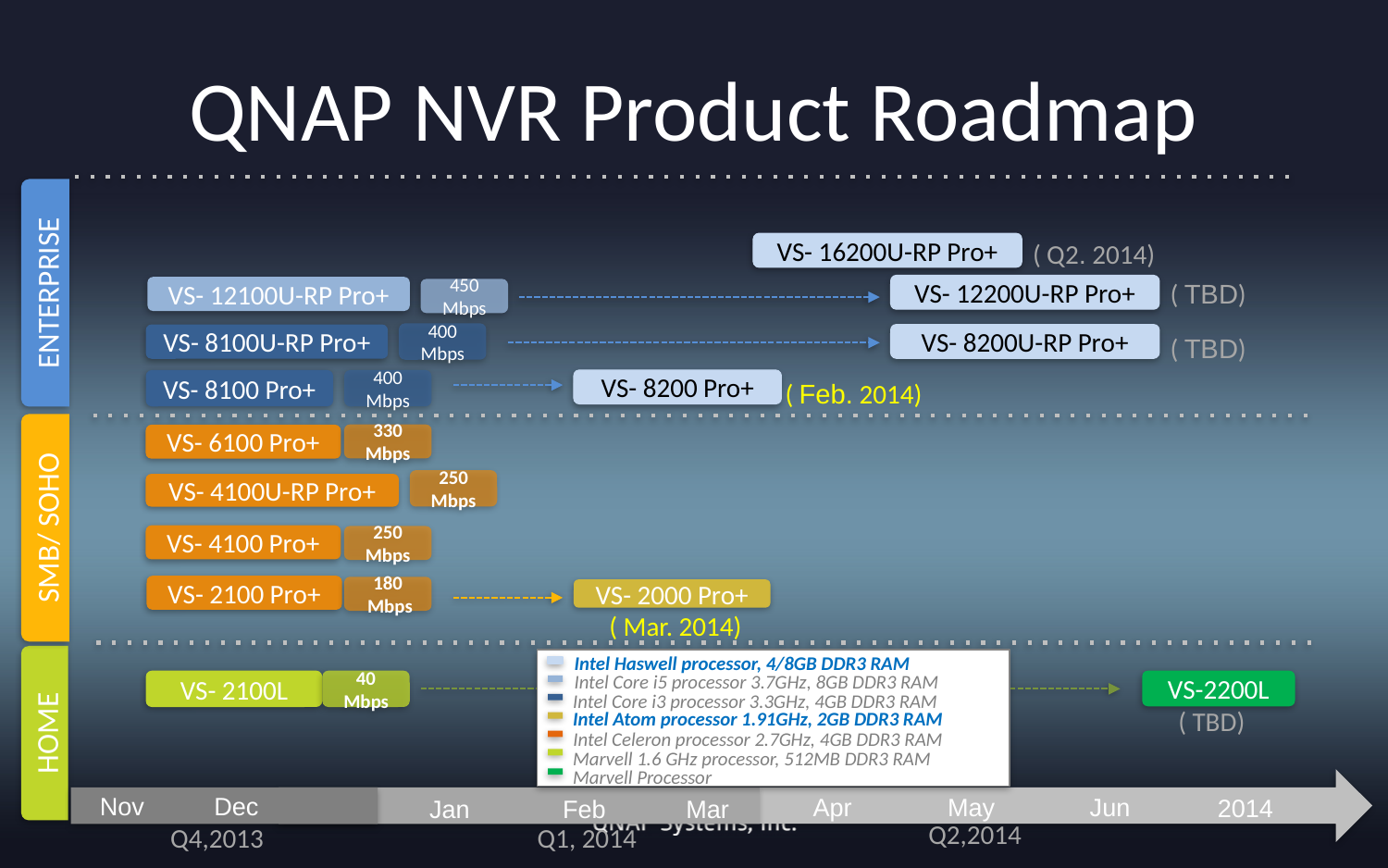

# QNAP NVR Product Roadmap
( Q2. 2014)
VS- 16200U-RP Pro+
ENTERPRISE
( TBD)
VS- 12200U-RP Pro+
VS- 12100U-RP Pro+
450
Mbps
400
Mbps
VS- 8200U-RP Pro+
( TBD)
VS- 8100U-RP Pro+
400
Mbps
VS- 8200 Pro+
( Feb. 2014)
VS- 8100 Pro+
330 Mbps
VS- 6100 Pro+
VS- 4100U-RP Pro+
VS- 4100 Pro+
VS- 2100 Pro+
250
Mbps
SMB/ SOHO
250 Mbps
180
 Mbps
VS- 2000 Pro+
( Mar. 2014)
Intel Haswell processor, 4/8GB DDR3 RAM
Intel Core i5 processor 3.7GHz, 8GB DDR3 RAM
Intel Core i3 processor 3.3GHz, 4GB DDR3 RAM
Intel Atom processor 1.91GHz, 2GB DDR3 RAM
Intel Celeron processor 2.7GHz, 4GB DDR3 RAM
Marvell 1.6 GHz processor, 512MB DDR3 RAM
Marvell Processor

VS-2200L
VS- 2100L
40 Mbps
( TBD)
HOME

Dec
Nov
May
Apr
Jun
2014
Jan
Mar
Feb

Q2,2014
Q4,2013
Q1, 2014